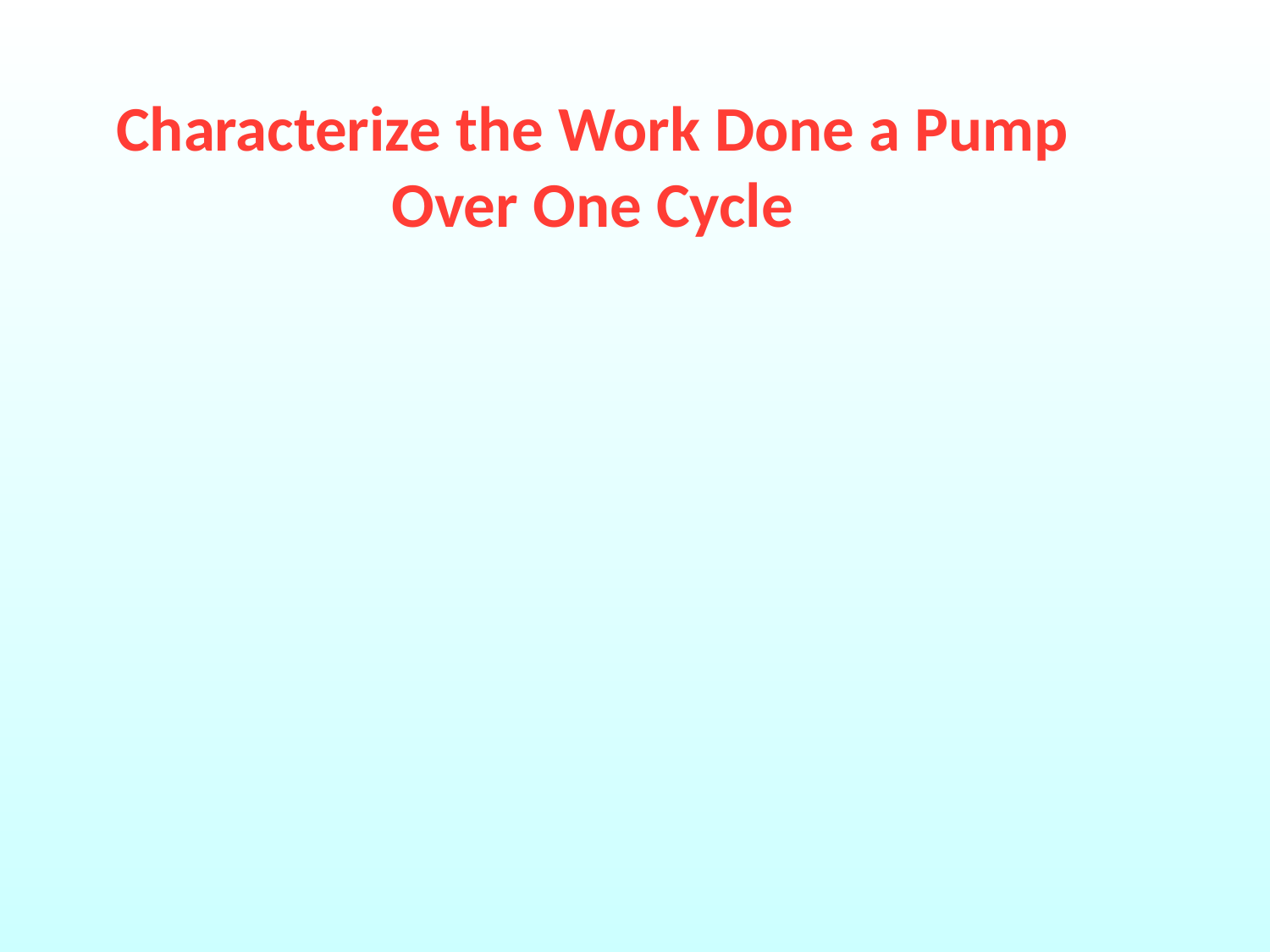

Characterize the Work Done a Pump Over One Cycle